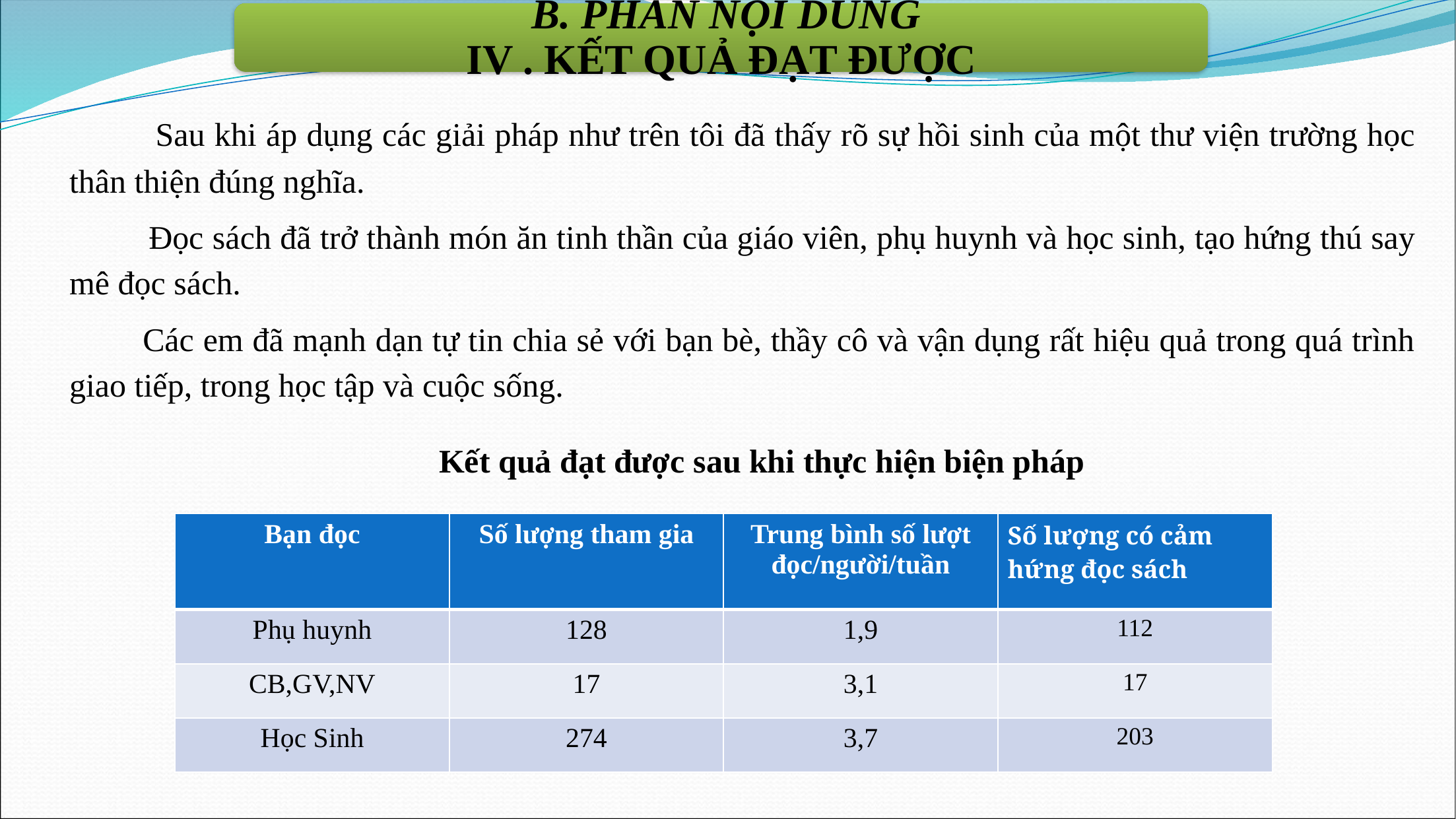

B. PHẦN NỘI DUNG
IV . KẾT QUẢ ĐẠT ĐƯỢC
        Sau khi áp dụng các giải pháp như trên tôi đã thấy rõ sự hồi sinh của một thư viện trường học thân thiện đúng nghĩa.
         Đọc sách đã trở thành món ăn tinh thần của giáo viên, phụ huynh và học sinh, tạo hứng thú say mê đọc sách.
        Các em đã mạnh dạn tự tin chia sẻ với bạn bè, thầy cô và vận dụng rất hiệu quả trong quá trình giao tiếp, trong học tập và cuộc sống.
Kết quả đạt được sau khi thực hiện biện pháp
| Bạn đọc | Số lượng tham gia | Trung bình số lượt đọc/người/tuần | Số lượng có cảm hứng đọc sách |
| --- | --- | --- | --- |
| Phụ huynh | 128 | 1,9 | 112 |
| CB,GV,NV | 17 | 3,1 | 17 |
| Học Sinh | 274 | 3,7 | 203 |